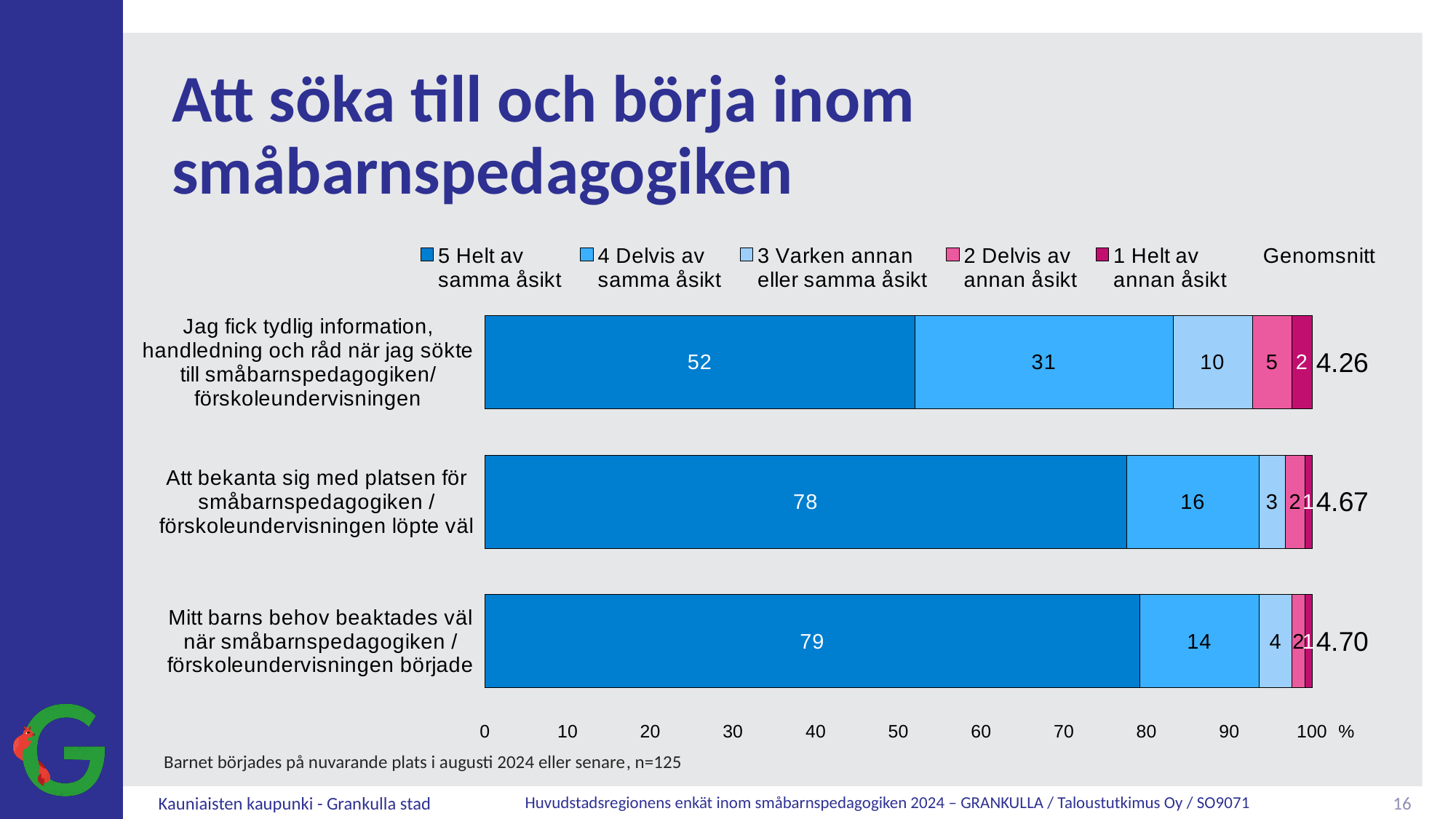

# Att söka till och börja inom småbarnspedagogiken

### Chart

| Category | 5 Helt av
samma åsikt | 4 Delvis av
samma åsikt | 3 Varken annan
eller samma åsikt | 2 Delvis av
annan åsikt | 1 Helt av
annan åsikt | Genomsnitt |
|---|---|---|---|---|---|---|
| Jag fick tydlig information, handledning och råd när jag sökte till småbarnspedagogiken/förskoleundervisningen | 52.0 | 31.2 | 9.6 | 4.8 | 2.4 | 4.26 |
| Att bekanta sig med platsen för småbarnspedagogiken / förskoleundervisningen löpte väl | 77.6 | 16.0 | 3.2 | 2.4 | 0.8 | 4.67 |
| Mitt barns behov beaktades väl när småbarnspedagogiken / förskoleundervisningen började | 79.2 | 14.4 | 4.0 | 1.6 | 0.8 | 4.7 |
Barnet börjades på nuvarande plats i augusti 2024 eller senare, n=125
16